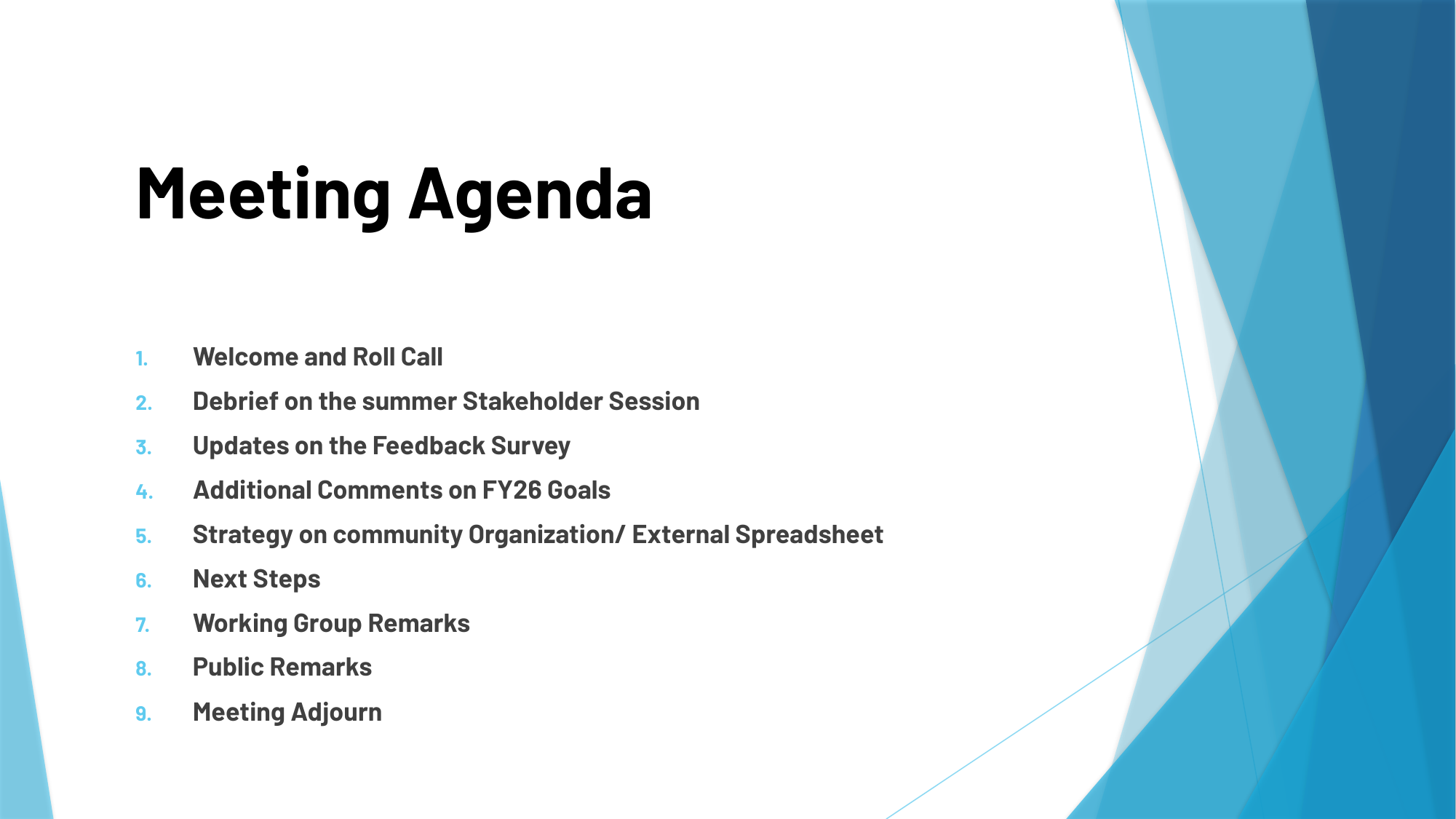

# Meeting Agenda
Welcome and Roll Call
Debrief on the summer Stakeholder Session
Updates on the Feedback Survey
Additional Comments on FY26 Goals
Strategy on community Organization/ External Spreadsheet
Next Steps
Working Group Remarks
Public Remarks
Meeting Adjourn